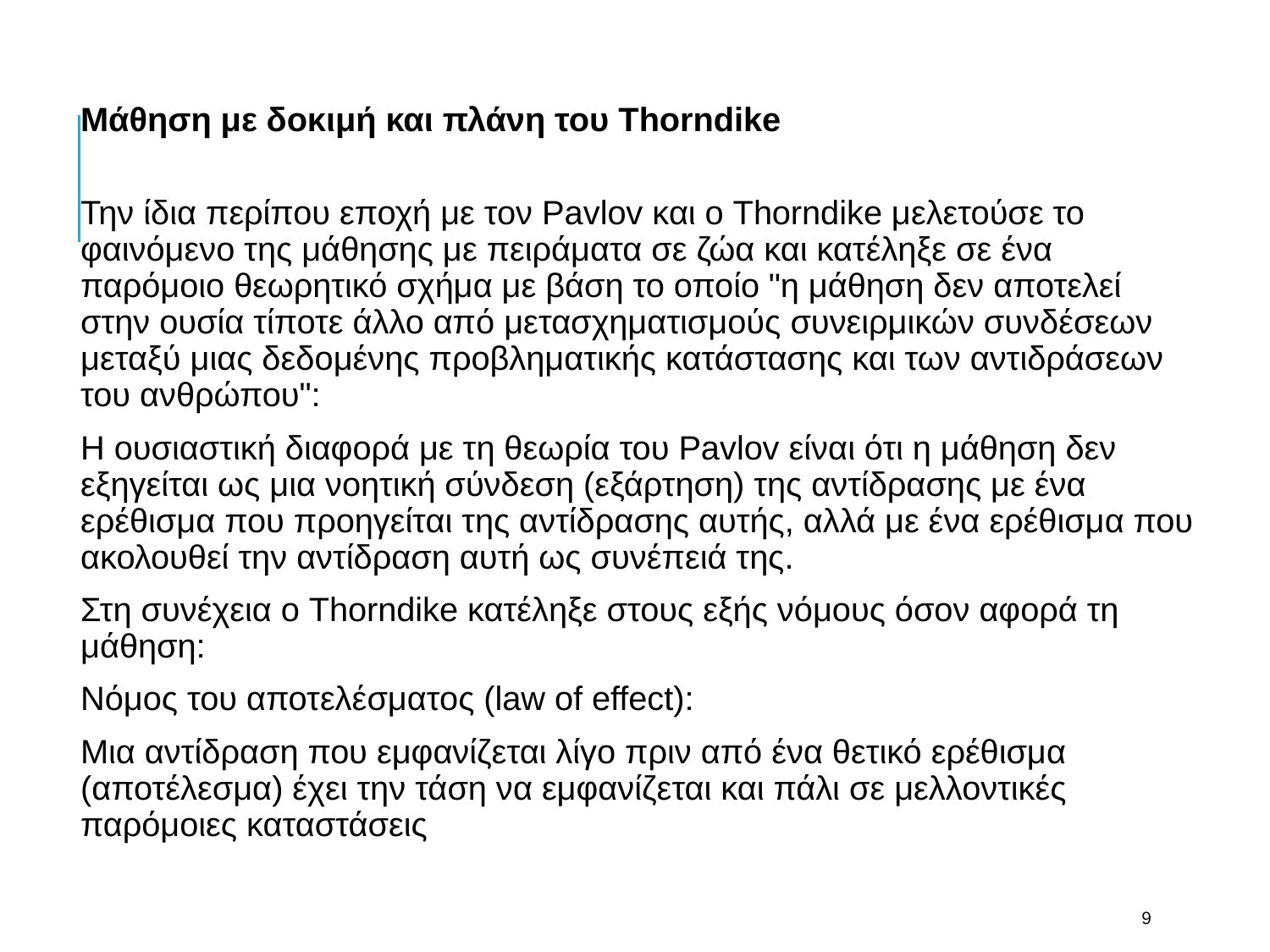

Μάθηση με δοκιμή και πλάνη του Thorndike
Την ίδια περίπου εποχή με τον Pavlov και ο Thorndike μελετούσε το φαινόμενο της μάθησης με πειράματα σε ζώα και κατέληξε σε ένα παρόμοιο θεωρητικό σχήμα με βάση το οποίο "η μάθηση δεν αποτελεί στην ουσία τίποτε άλλο από μετασχηματισμούς συνειρμικών συνδέσεων μεταξύ μιας δεδομένης προβληματικής κατάστασης και των αντιδράσεων του ανθρώπου":
Η ουσιαστική διαφορά με τη θεωρία του Pavlov είναι ότι η μάθηση δεν εξηγείται ως μια νοητική σύνδεση (εξάρτηση) της αντίδρασης με ένα ερέθισμα που προηγείται της αντίδρασης αυτής, αλλά με ένα ερέθισμα που ακολουθεί την αντίδραση αυτή ως συνέπειά της.
Στη συνέχεια ο Thorndike κατέληξε στους εξής νόμους όσον αφορά τη μάθηση:
Νόμος του αποτελέσματος (law of effect):
Μια αντίδραση που εμφανίζεται λίγο πριν από ένα θετικό ερέθισμα (αποτέλεσμα) έχει την τάση να εμφανίζεται και πάλι σε μελλοντικές παρόμοιες καταστάσεις

9